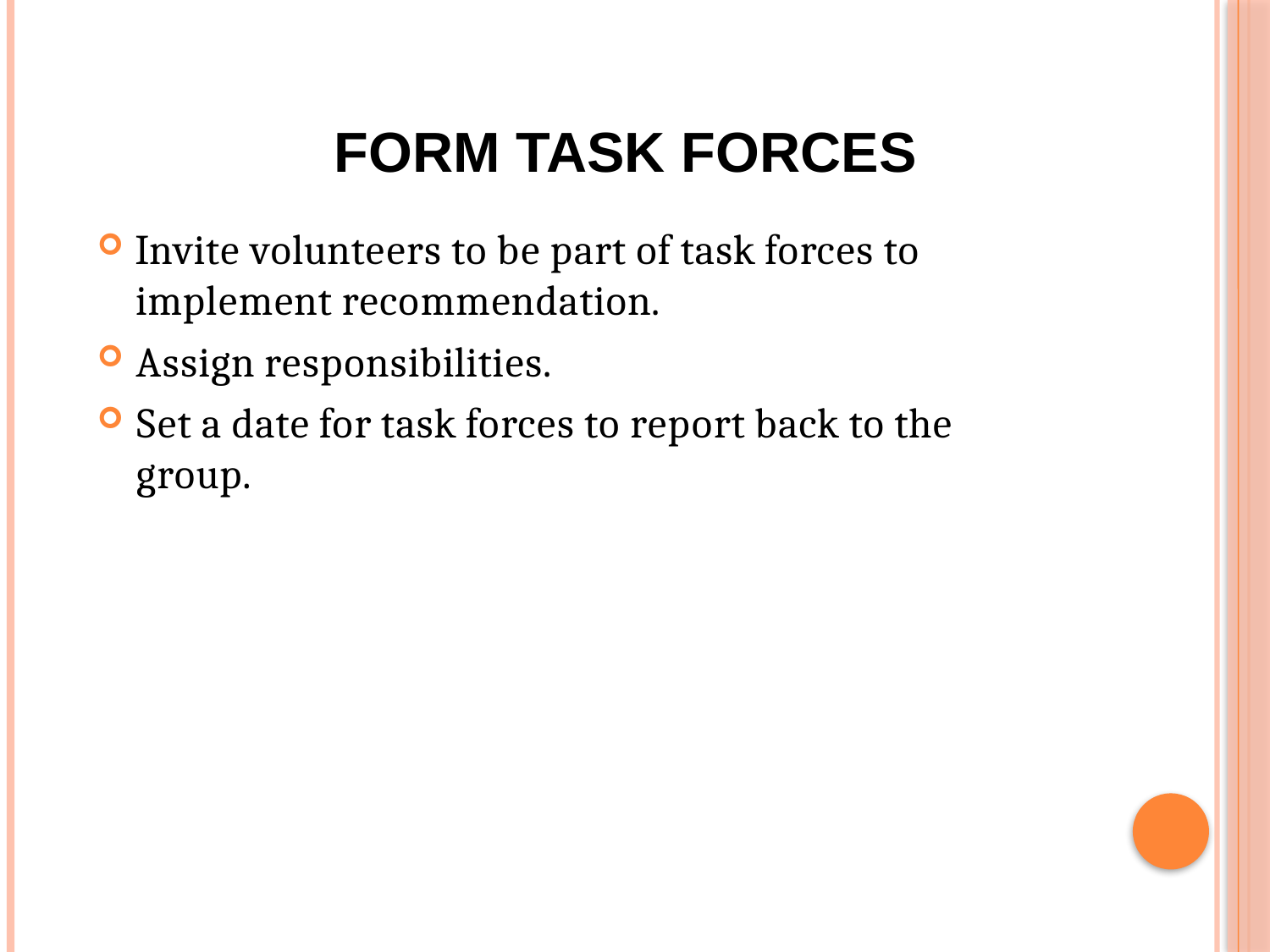

# Form Task Forces
Invite volunteers to be part of task forces to implement recommendation.
Assign responsibilities.
Set a date for task forces to report back to the group.